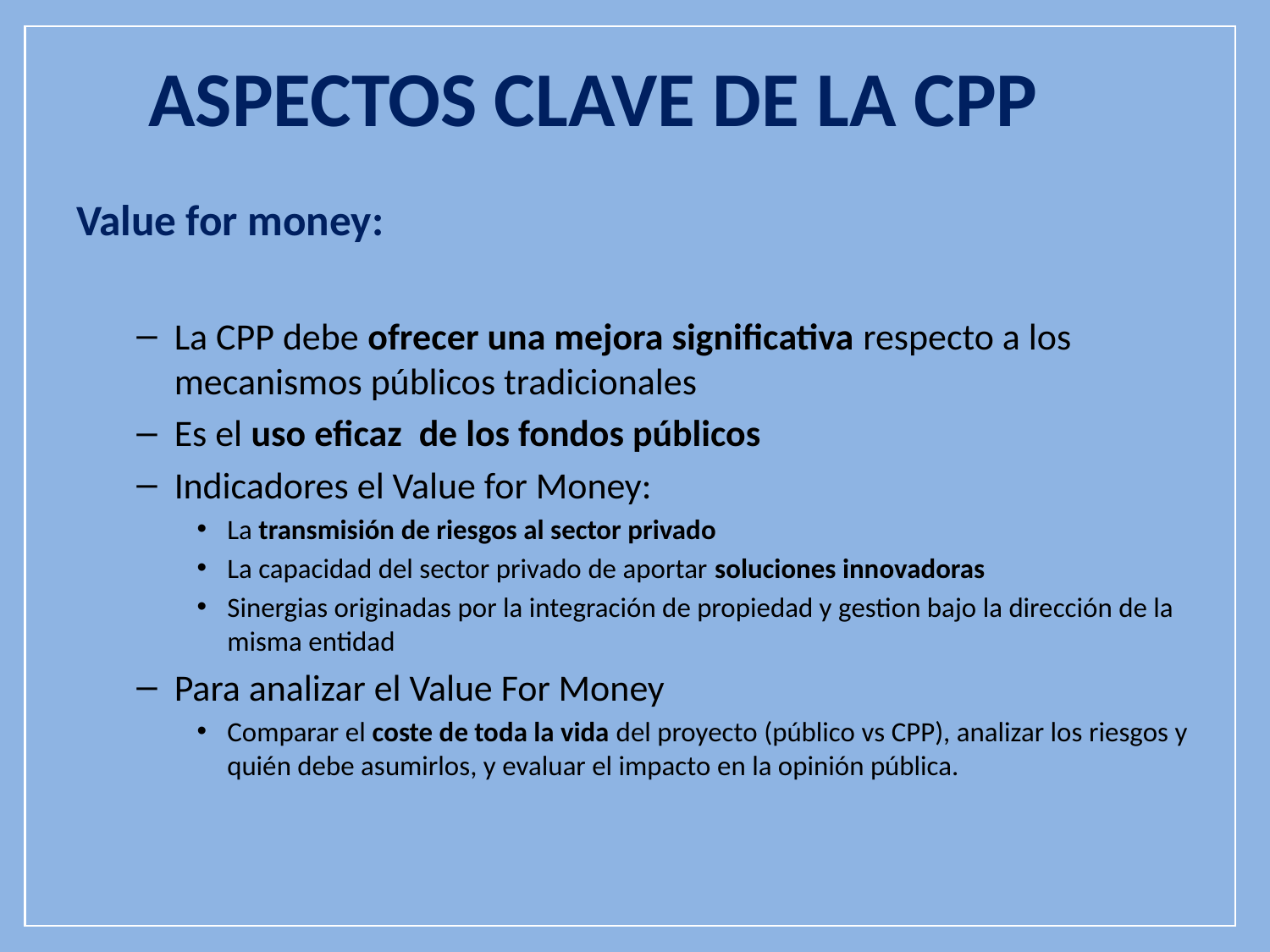

# ASPECTOS CLAVE DE LA CPP

Value for money:

La CPP debe ofrecer una mejora significativa respecto a los mecanismos públicos tradicionales
Es el uso eficaz  de los fondos públicos
Indicadores el Value for Money:
La transmisión de riesgos al sector privado
La capacidad del sector privado de aportar soluciones innovadoras
Sinergias originadas por la integración de propiedad y gestion bajo la dirección de la misma entidad
Para analizar el Value For Money
Comparar el coste de toda la vida del proyecto (público vs CPP), analizar los riesgos y quién debe asumirlos, y evaluar el impacto en la opinión pública.